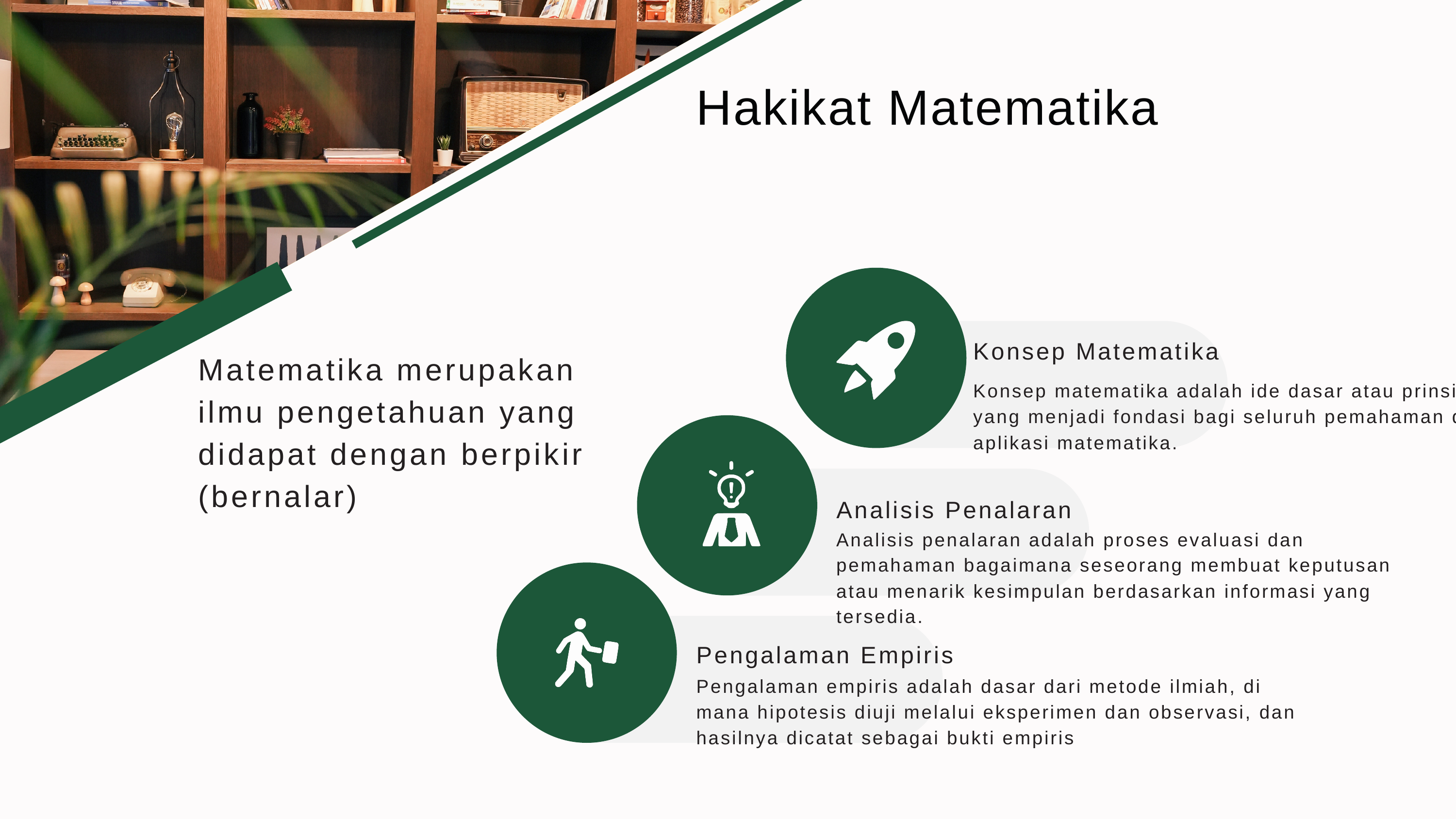

Hakikat Matematika

Konsep Matematika
Matematika merupakan ilmu pengetahuan yang didapat dengan berpikir (bernalar)
Konsep matematika adalah ide dasar atau prinsip yang menjadi fondasi bagi seluruh pemahaman dan aplikasi matematika.

Analisis Penalaran
Analisis penalaran adalah proses evaluasi dan pemahaman bagaimana seseorang membuat keputusan atau menarik kesimpulan berdasarkan informasi yang tersedia.

Pengalaman Empiris
Pengalaman empiris adalah dasar dari metode ilmiah, di mana hipotesis diuji melalui eksperimen dan observasi, dan hasilnya dicatat sebagai bukti empiris